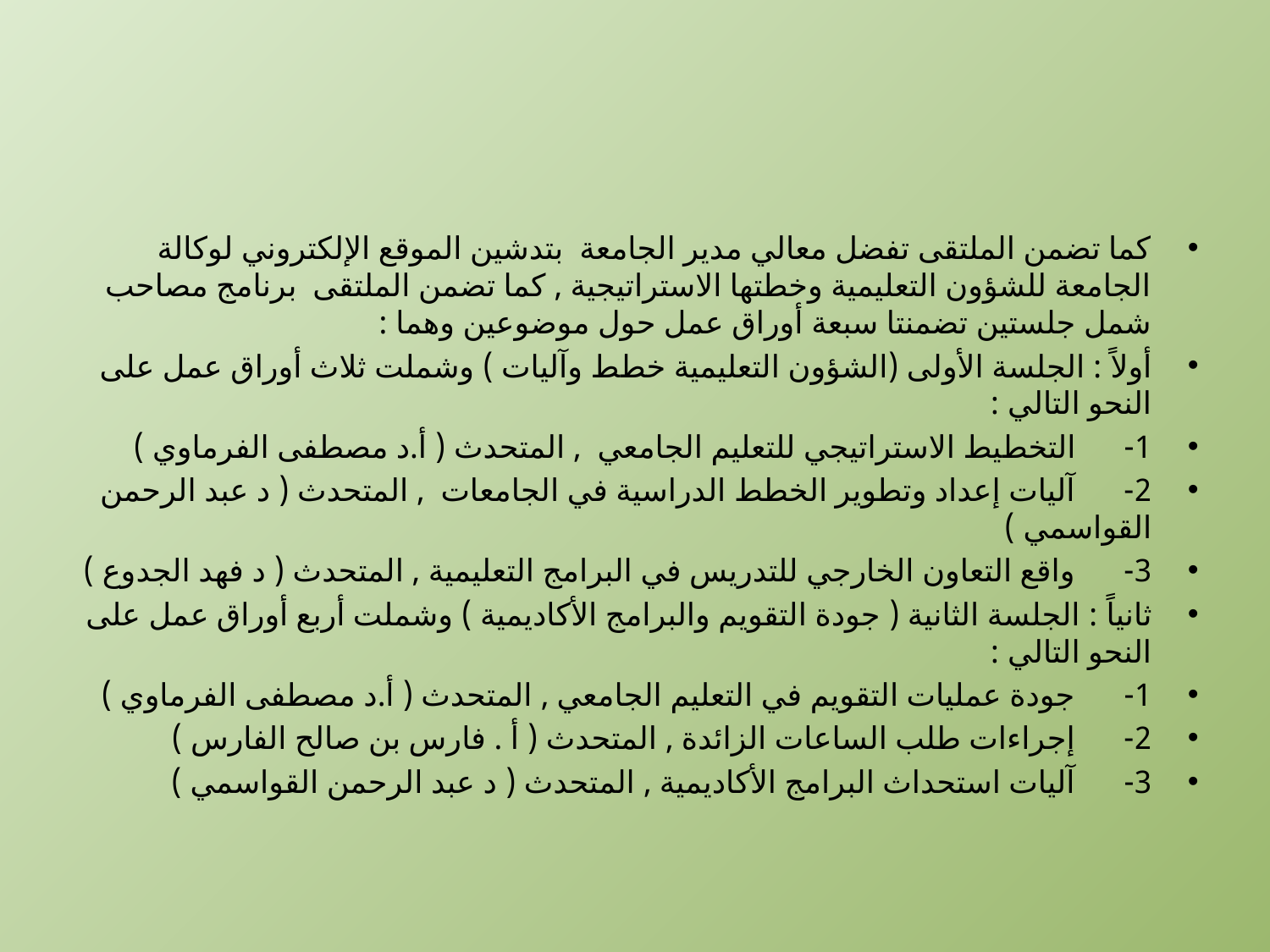

#
كما تضمن الملتقى تفضل معالي مدير الجامعة  بتدشين الموقع الإلكتروني لوكالة الجامعة للشؤون التعليمية وخطتها الاستراتيجية , كما تضمن الملتقى  برنامج مصاحب شمل جلستين تضمنتا سبعة أوراق عمل حول موضوعين وهما :
أولاً : الجلسة الأولى (الشؤون التعليمية خطط وآليات ) وشملت ثلاث أوراق عمل على النحو التالي :
1-      التخطيط الاستراتيجي للتعليم الجامعي  , المتحدث ( أ.د مصطفى الفرماوي )
2-      آليات إعداد وتطوير الخطط الدراسية في الجامعات  , المتحدث ( د عبد الرحمن القواسمي )
3-      واقع التعاون الخارجي للتدريس في البرامج التعليمية , المتحدث ( د فهد الجدوع )
ثانياً : الجلسة الثانية ( جودة التقويم والبرامج الأكاديمية ) وشملت أربع أوراق عمل على النحو التالي :
1-      جودة عمليات التقويم في التعليم الجامعي , المتحدث ( أ.د مصطفى الفرماوي )
2-      إجراءات طلب الساعات الزائدة , المتحدث ( أ . فارس بن صالح الفارس )
3-      آليات استحداث البرامج الأكاديمية , المتحدث ( د عبد الرحمن القواسمي )